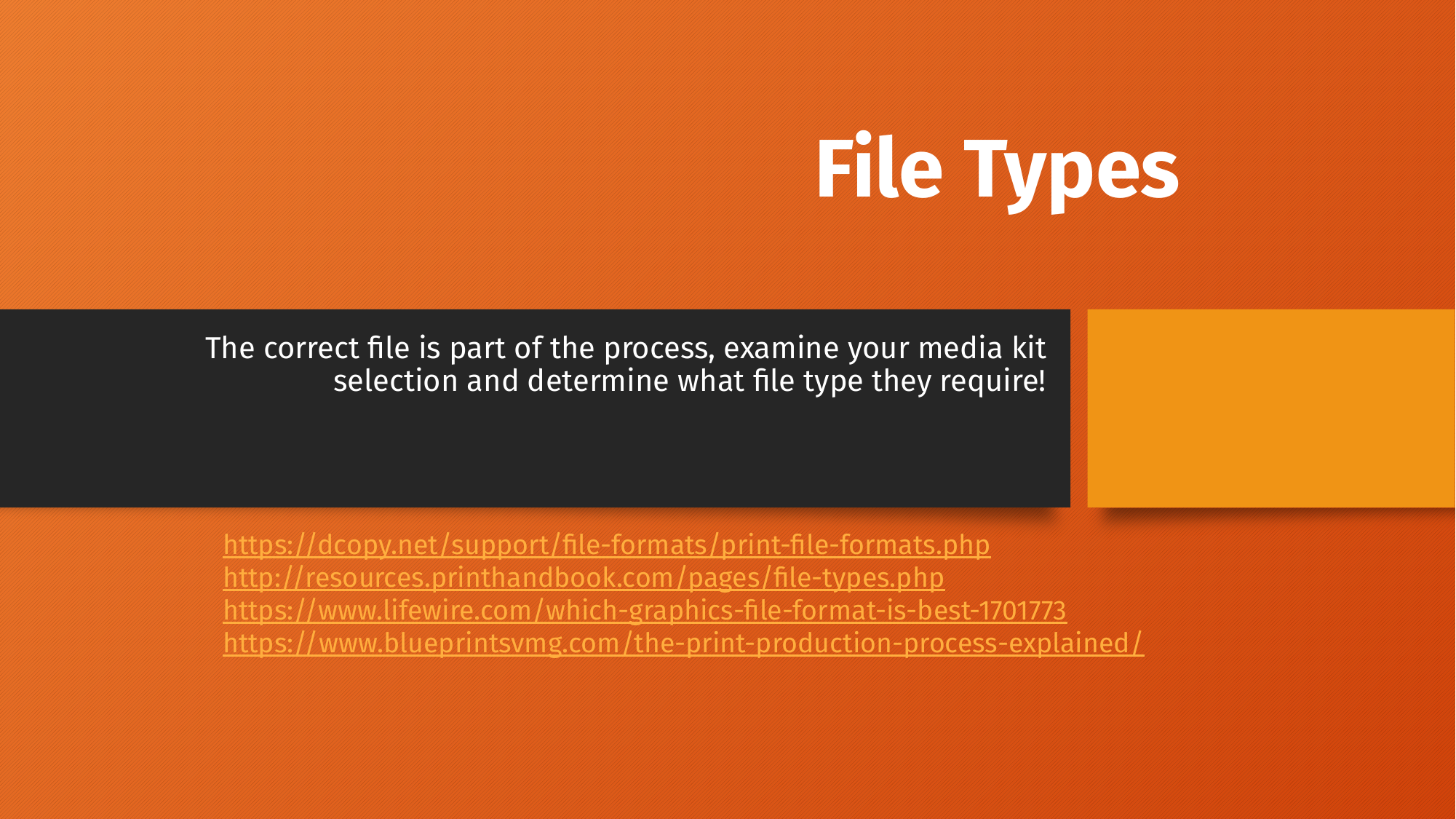

# File Types
The correct file is part of the process, examine your media kit selection and determine what file type they require!
https://dcopy.net/support/file-formats/print-file-formats.php
http://resources.printhandbook.com/pages/file-types.php
https://www.lifewire.com/which-graphics-file-format-is-best-1701773
https://www.blueprintsvmg.com/the-print-production-process-explained/